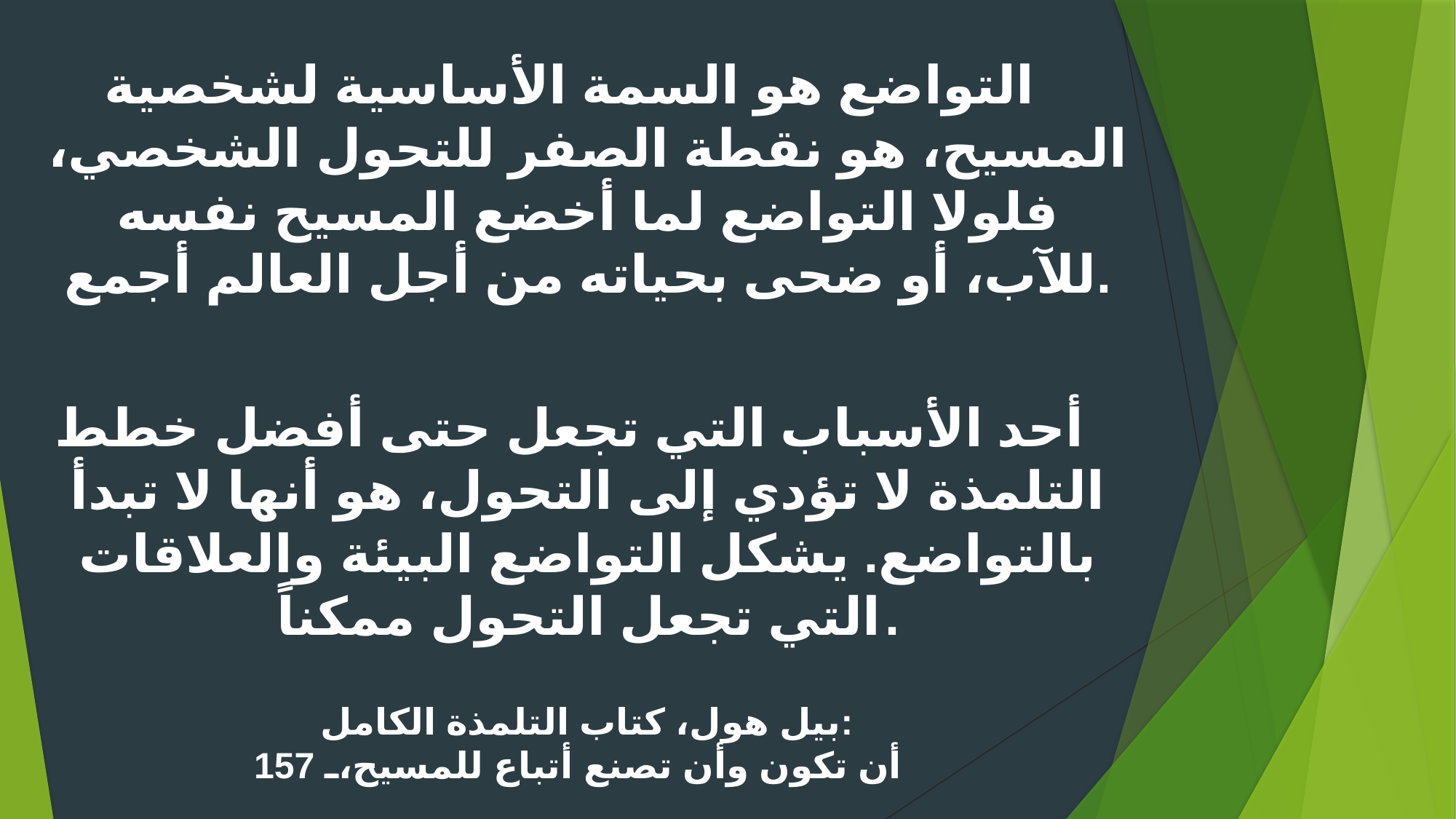

التواضع هو السمة الأساسية لشخصية المسيح، هو نقطة الصفر للتحول الشخصي، فلولا التواضع لما أخضع المسيح نفسه للآب، أو ضحى بحياته من أجل العالم أجمع.

أحد الأسباب التي تجعل حتى أفضل خطط التلمذة لا تؤدي إلى التحول، هو أنها لا تبدأ بالتواضع. يشكل التواضع البيئة والعلاقات التي تجعل التحول ممكناً.
بيل هول، كتاب التلمذة الكامل:
أن تكون وأن تصنع أتباع للمسيح، 157